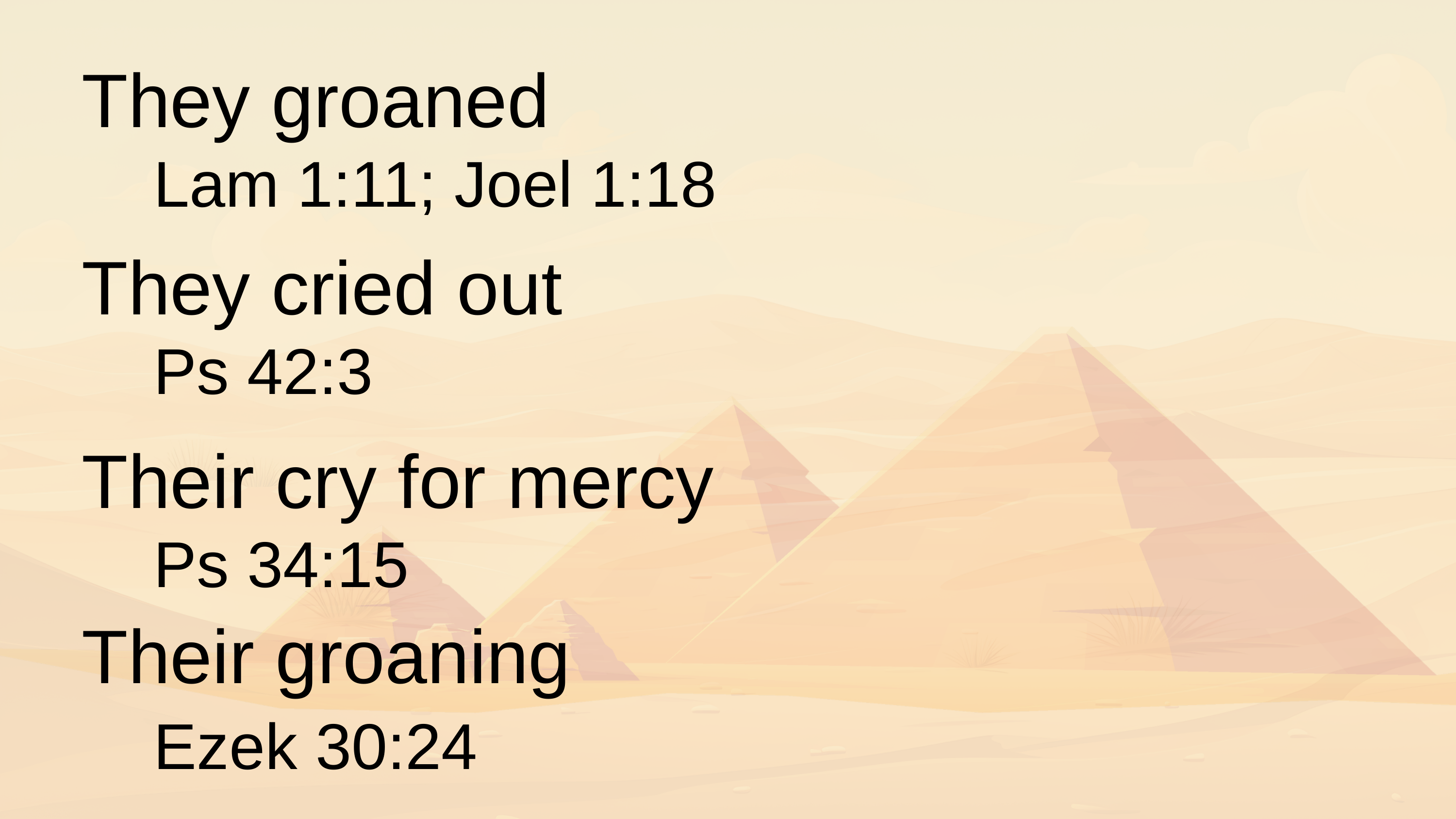

They groaned
Lam 1:11; Joel 1:18
They cried out
Ps 42:3

Their cry for mercy
Ps 34:15
Their groaning
Ezek 30:24